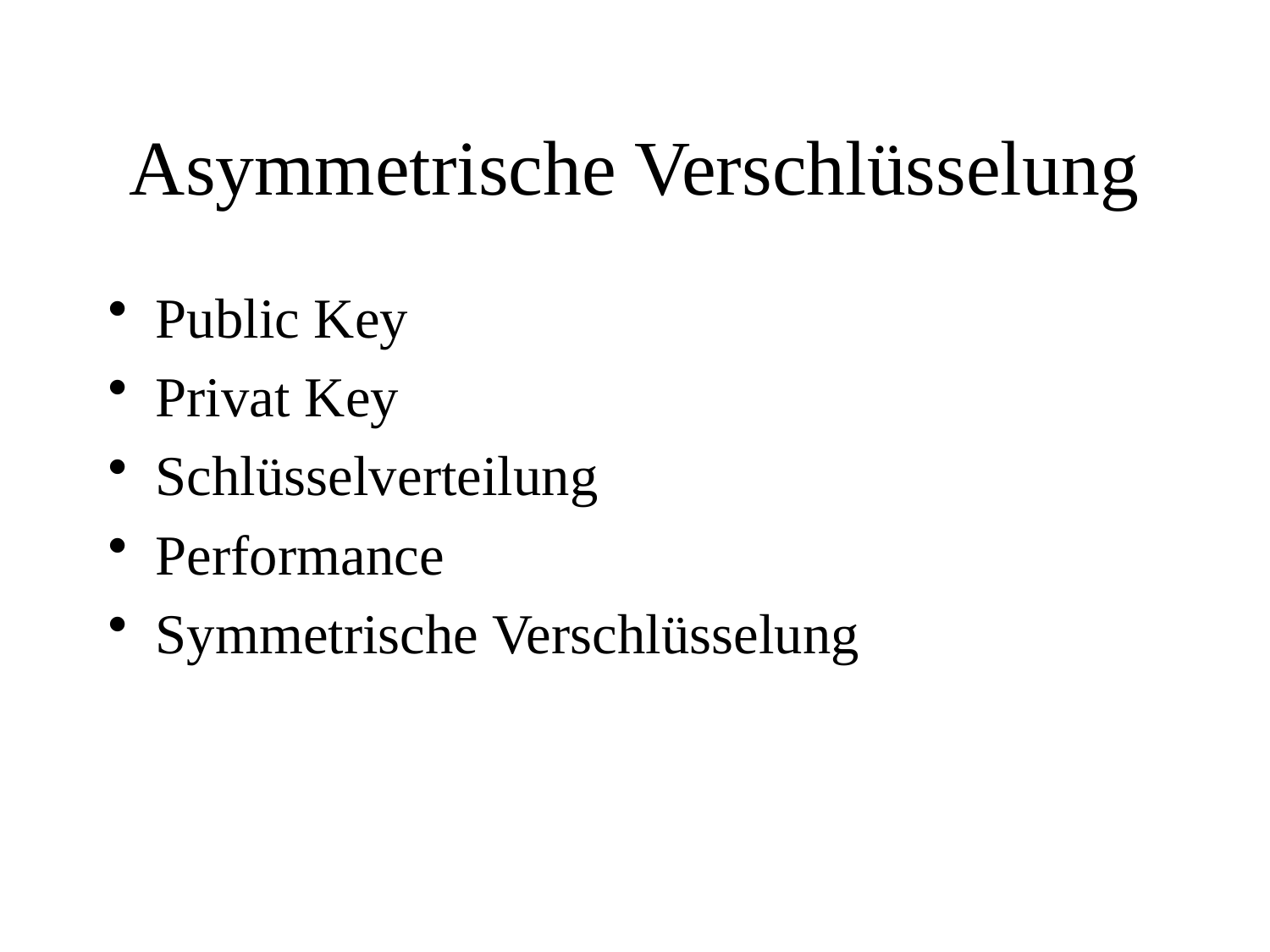

# Asymmetrische Verschlüsselung
Public Key
Privat Key
Schlüsselverteilung
Performance
Symmetrische Verschlüsselung